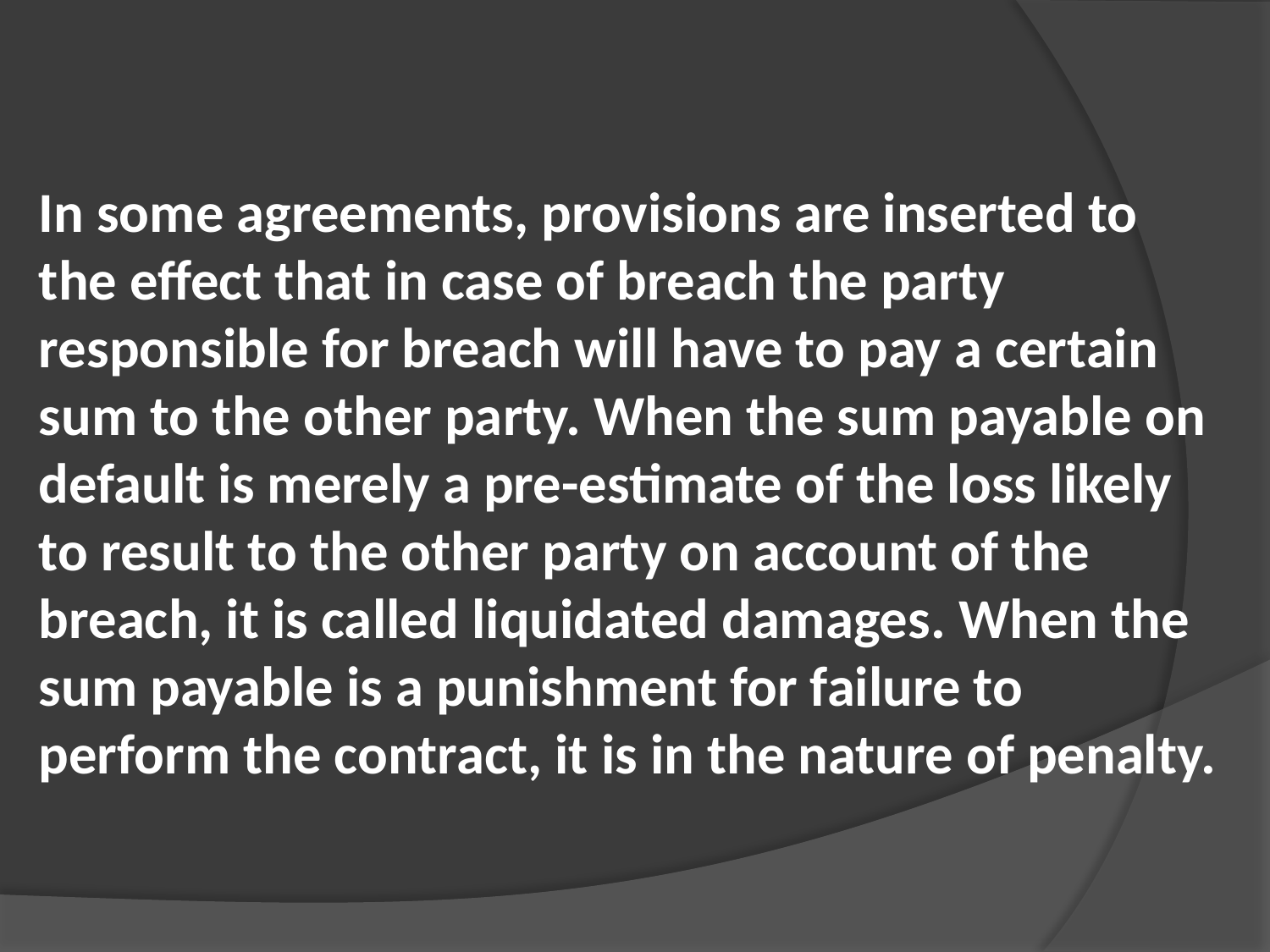

In some agreements, provisions are inserted to the effect that in case of breach the party responsible for breach will have to pay a certain sum to the other party. When the sum payable on default is merely a pre-estimate of the loss likely to result to the other party on account of the breach, it is called liquidated damages. When the sum payable is a punishment for failure to perform the contract, it is in the nature of penalty.